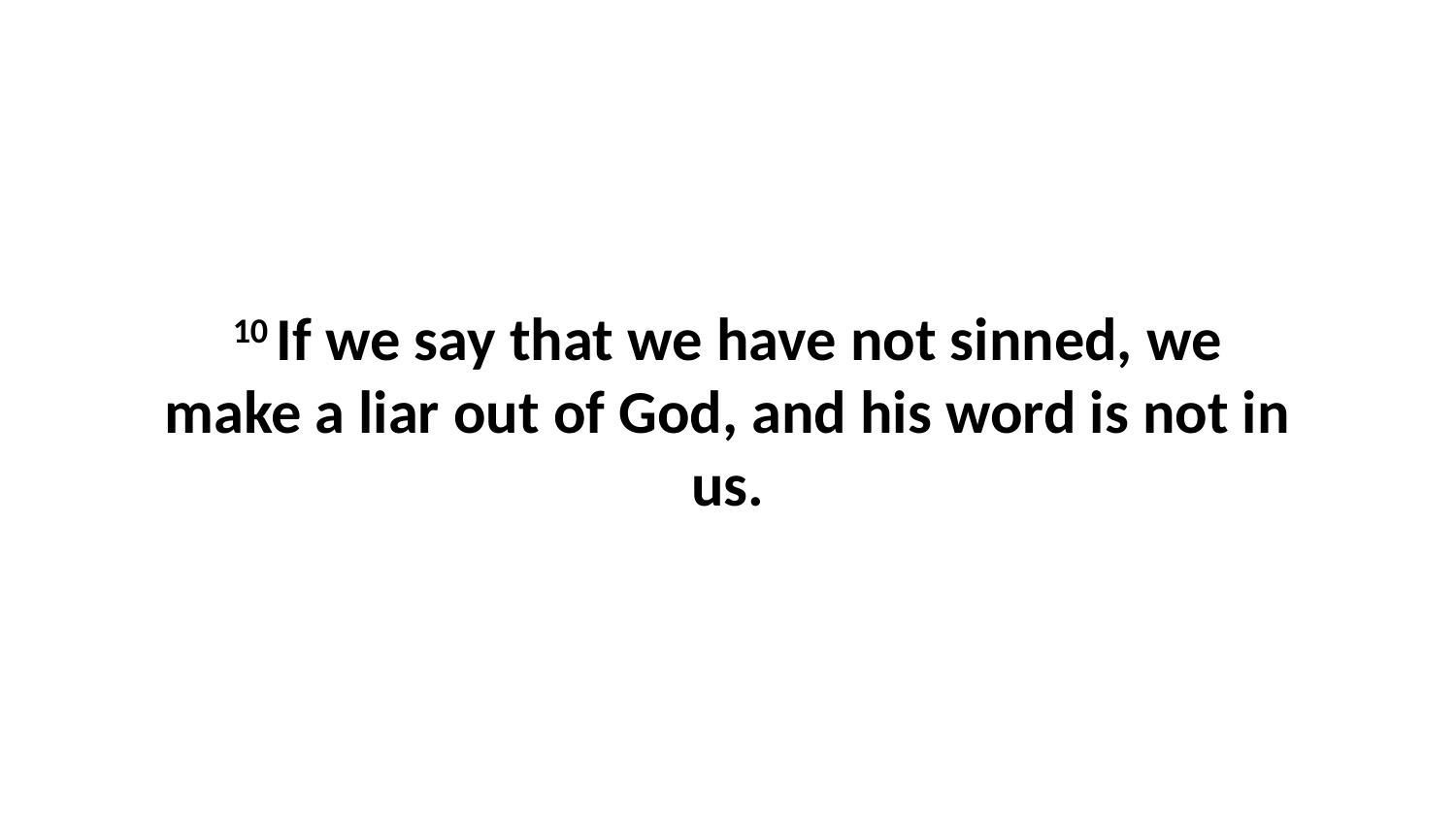

10 If we say that we have not sinned, we make a liar out of God, and his word is not in us.